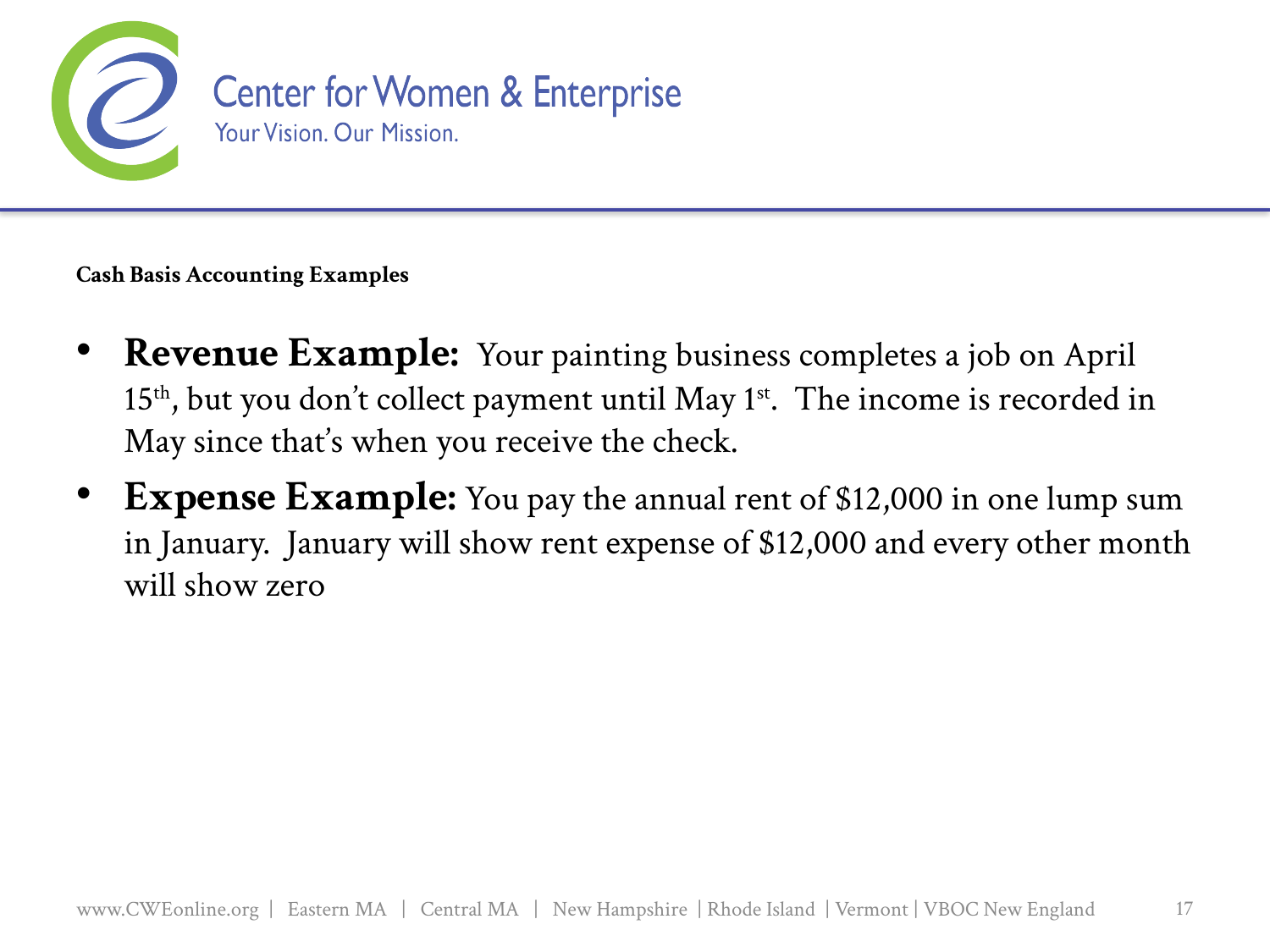

# Cash Basis Accounting Examples
Revenue Example:  Your painting business completes a job on April 15th, but you don’t collect payment until May 1st.  The income is recorded in May since that’s when you receive the check.
Expense Example: You pay the annual rent of $12,000 in one lump sum in January.  January will show rent expense of $12,000 and every other month will show zero
www.CWEonline.org  |   Eastern MA   |   Central MA   |   New Hampshire  | Rhode Island  | Vermont | VBOC New England
17